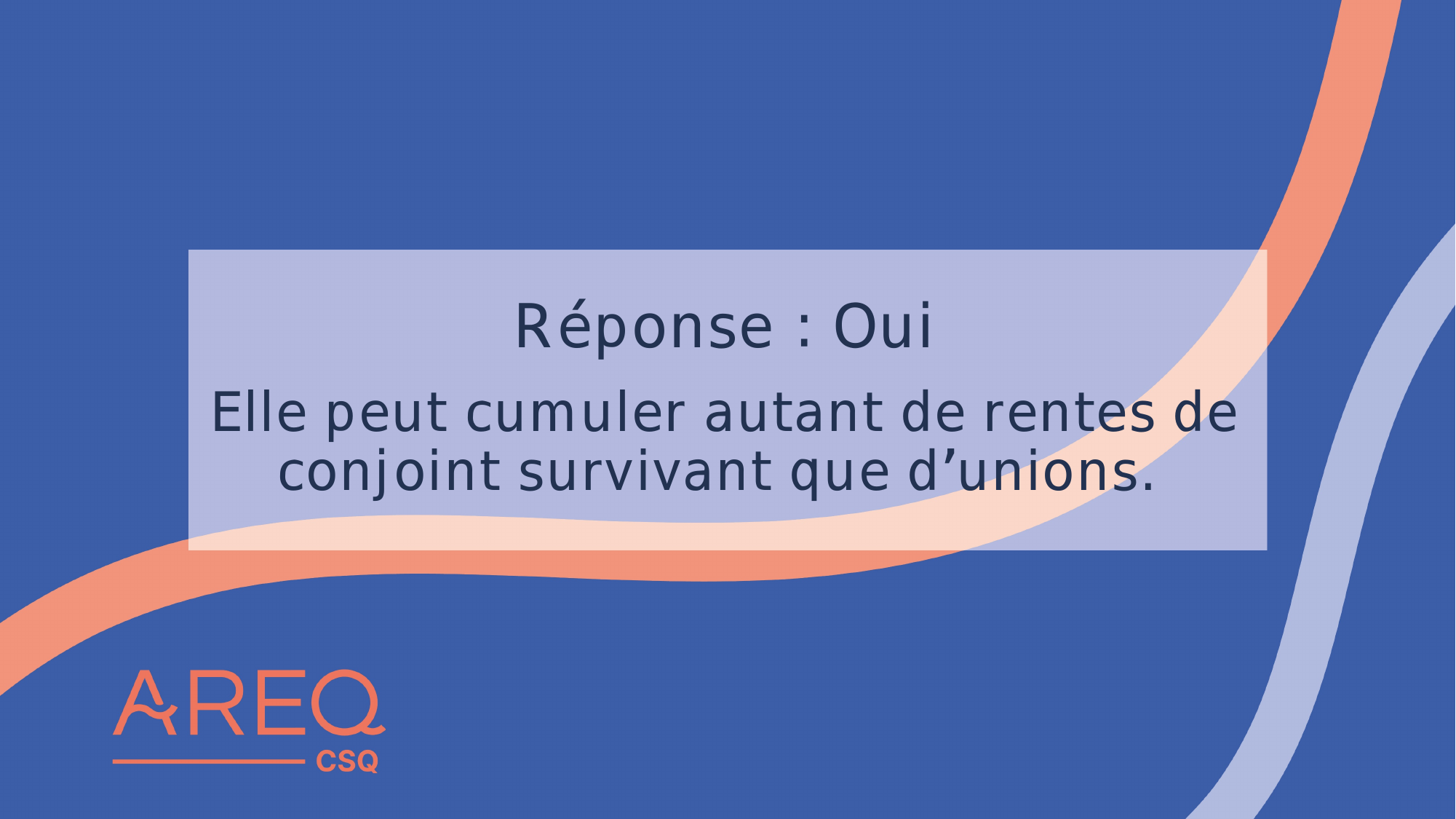

# Réponse : Oui Elle peut cumuler autant de rentes de conjoint survivant que d’unions.